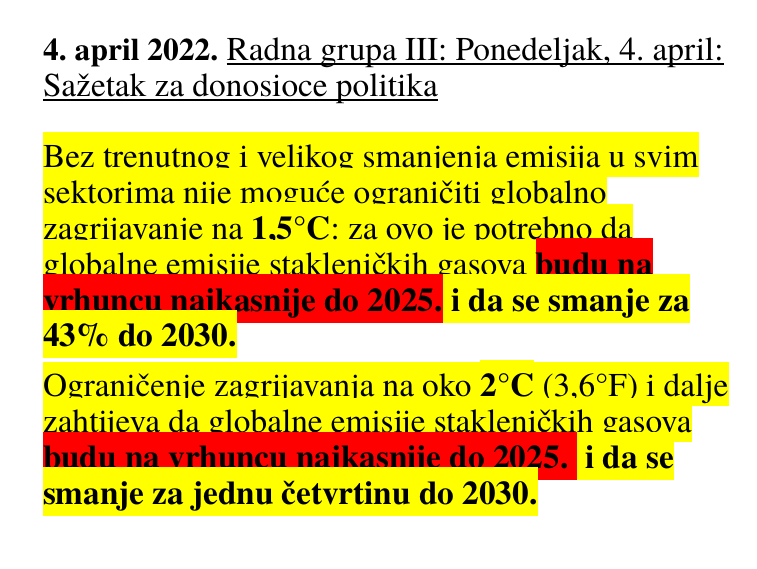

4. april 2022. Radna grupa III: Ponedeljak, 4. april: Sažetak za donosioce politika

Bez trenutnog i velikog smanjenja emisija u svim sektorima nije moguće ograničiti globalno zagrijavanje na 1,5°C: za ovo je potrebno da globalne emisije stakleničkih gasova budu na vrhuncu najkasnije do 2025. i da se smanje za 43% do 2030.
Ograničenje zagrijavanja na oko 2°C (3,6°F) i dalje zahtijeva da globalne emisije stakleničkih gasova budu na vrhuncu najkasnije do 2025.  i da se smanje za jednu četvrtinu do 2030.